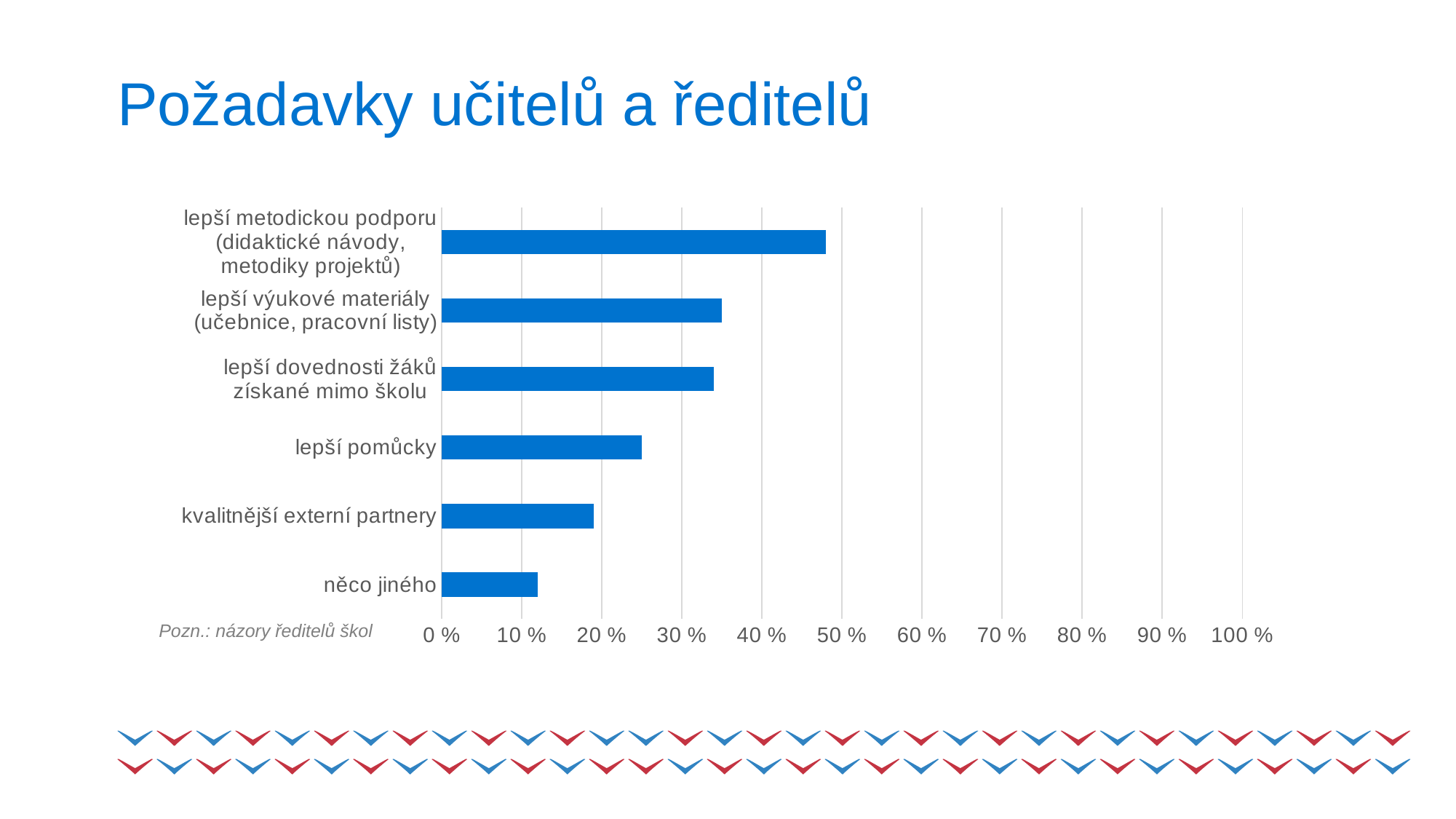

# Požadavky učitelů a ředitelů

### Chart

| Category | Podíl |
|---|---|
| něco jiného | 0.12 |
| kvalitnější externí partnery | 0.19 |
| lepší pomůcky | 0.25 |
| lepší dovednosti žáků získané mimo školu | 0.34 |
| lepší výukové materiály (učebnice, pracovní listy) | 0.35 |
| lepší metodickou podporu (didaktické návody, metodiky projektů) | 0.48 |
Pozn.: názory ředitelů škol